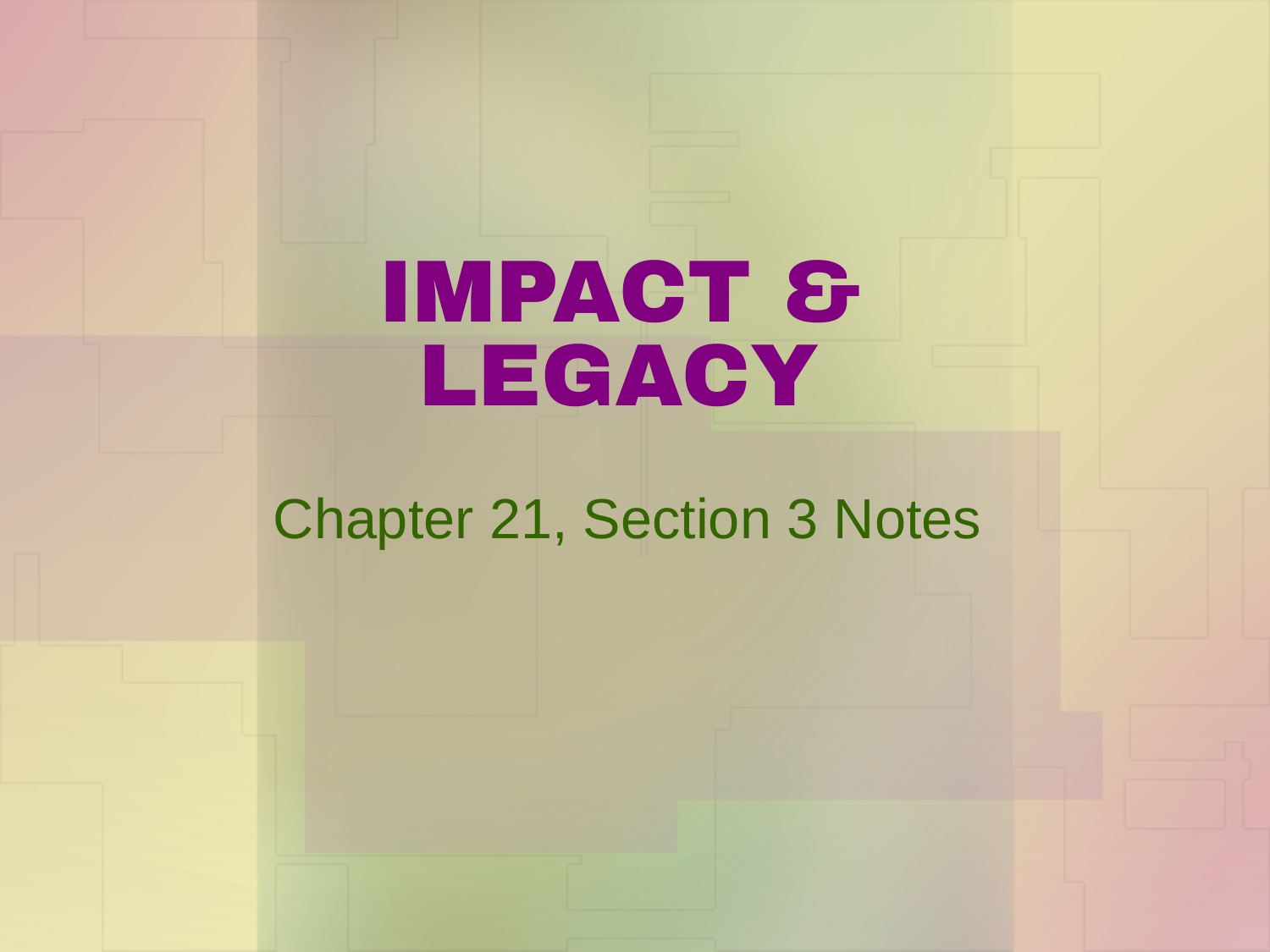

# IMPACT & LEGACY
Chapter 21, Section 3 Notes